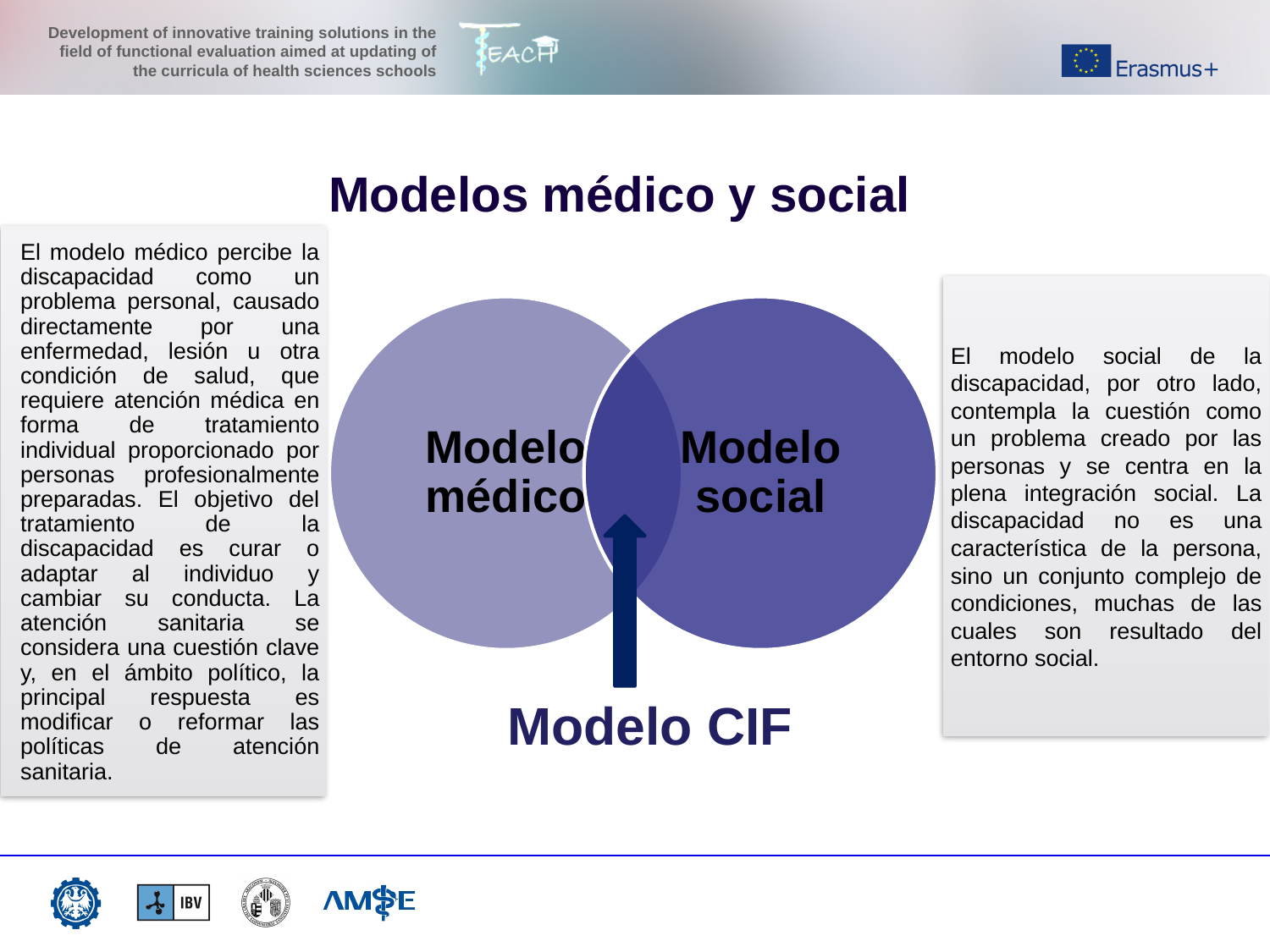

Modelos médico y social

El modelo médico percibe la discapacidad como un problema personal, causado directamente por una enfermedad, lesión u otra condición de salud, que requiere atención médica en forma de tratamiento individual proporcionado por personas profesionalmente preparadas. El objetivo del tratamiento de la discapacidad es curar o adaptar al individuo y cambiar su conducta. La atención sanitaria se considera una cuestión clave y, en el ámbito político, la principal respuesta es modificar o reformar las políticas de atención sanitaria.

El modelo social de la discapacidad, por otro lado, contempla la cuestión como un problema creado por las personas y se centra en la plena integración social. La discapacidad no es una característica de la persona, sino un conjunto complejo de condiciones, muchas de las cuales son resultado del entorno social.
Modelo médico
Modelo social

Modelo CIF